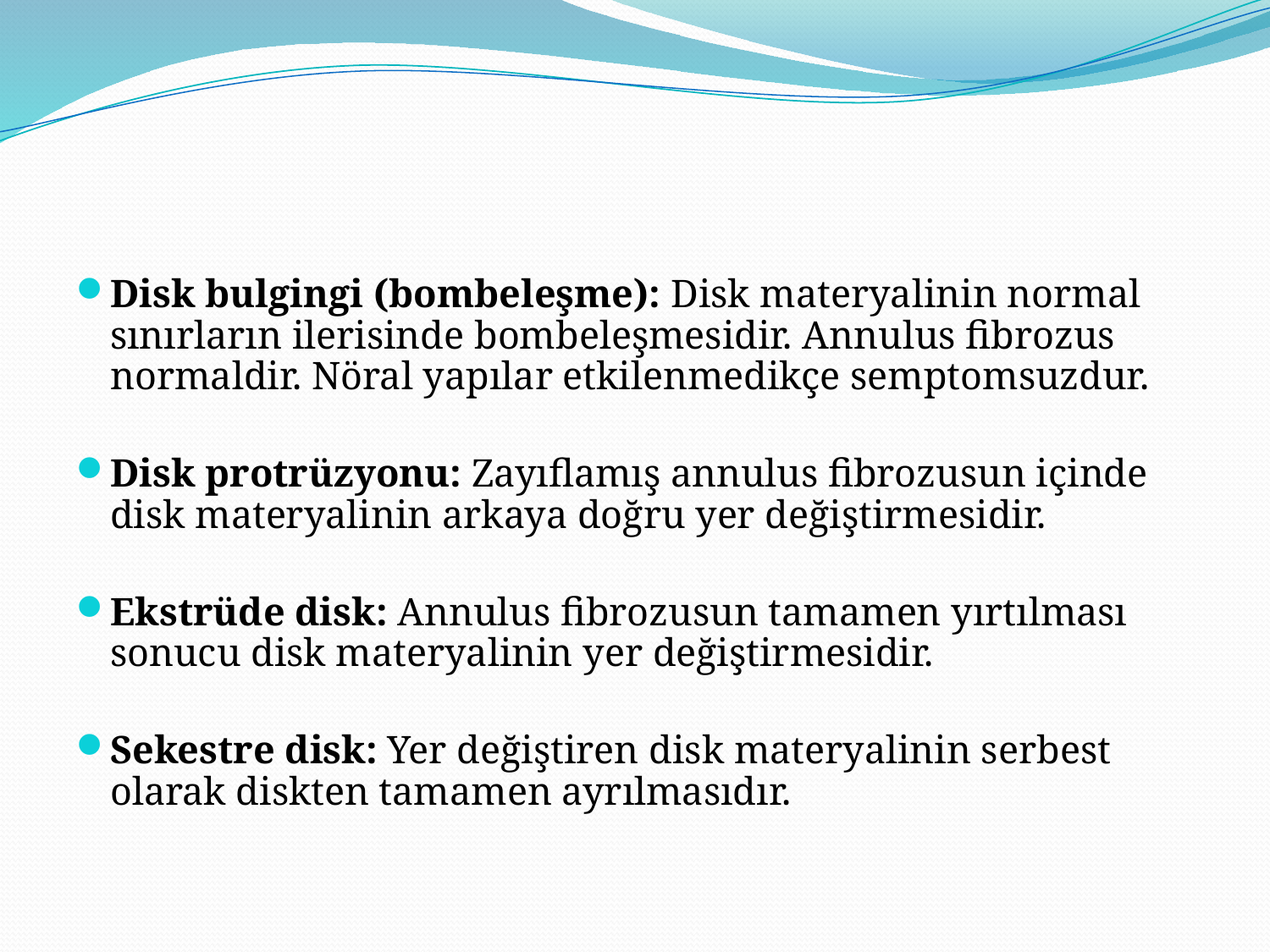

#
Disk bulgingi (bombeleşme): Disk materyalinin normal sınırların ilerisinde bombeleşmesidir. Annulus fibrozus normaldir. Nöral yapılar etkilenmedikçe semptomsuzdur.

Disk protrüzyonu: Zayıflamış annulus fibrozusun içinde disk materyalinin arkaya doğru yer değiştirmesidir.

Ekstrüde disk: Annulus fibrozusun tamamen yırtılması sonucu disk materyalinin yer değiştirmesidir.

Sekestre disk: Yer değiştiren disk materyalinin serbest olarak diskten tamamen ayrılmasıdır.